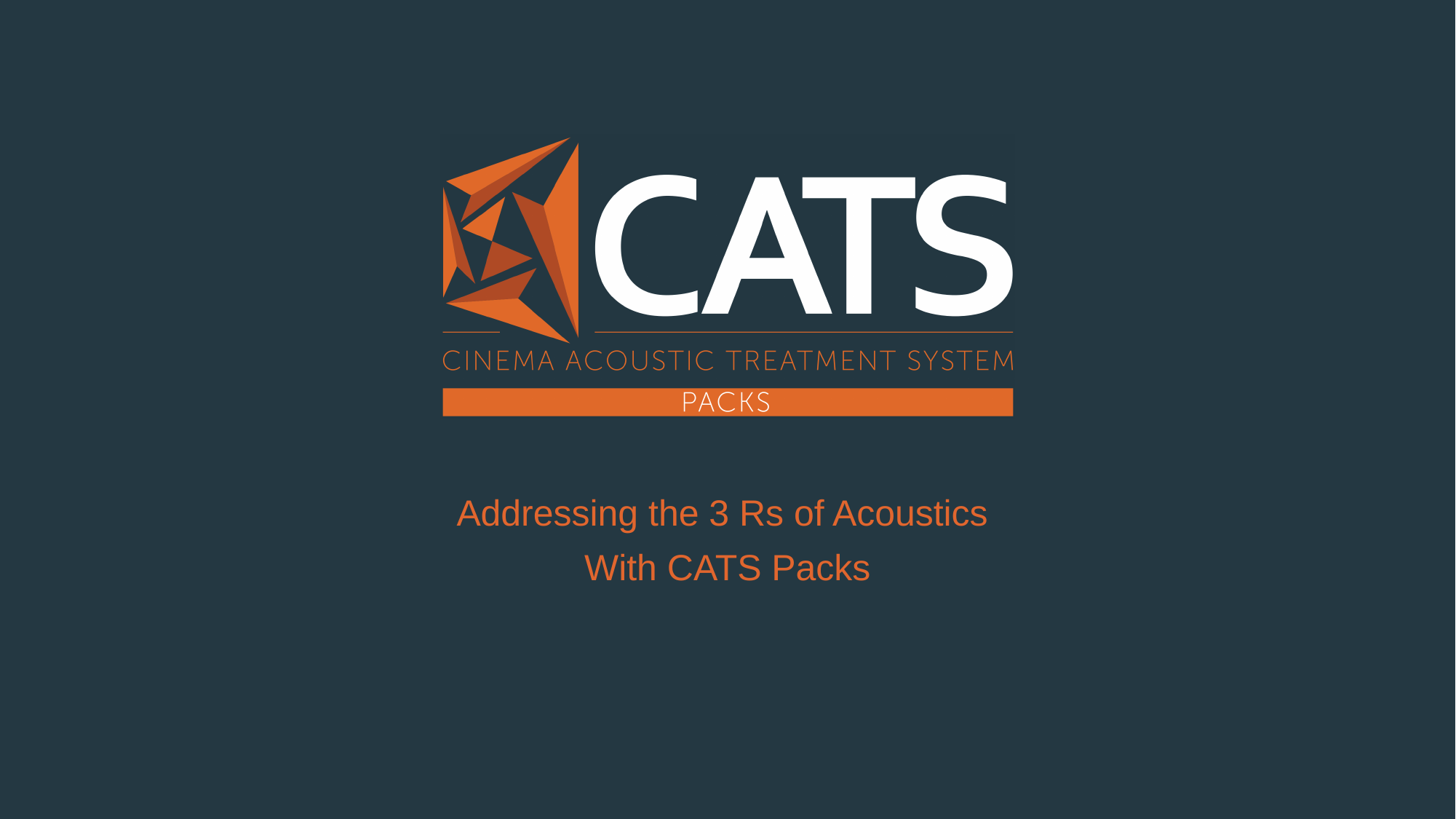

Addressing the 3 Rs of Acoustics
With CATS Packs